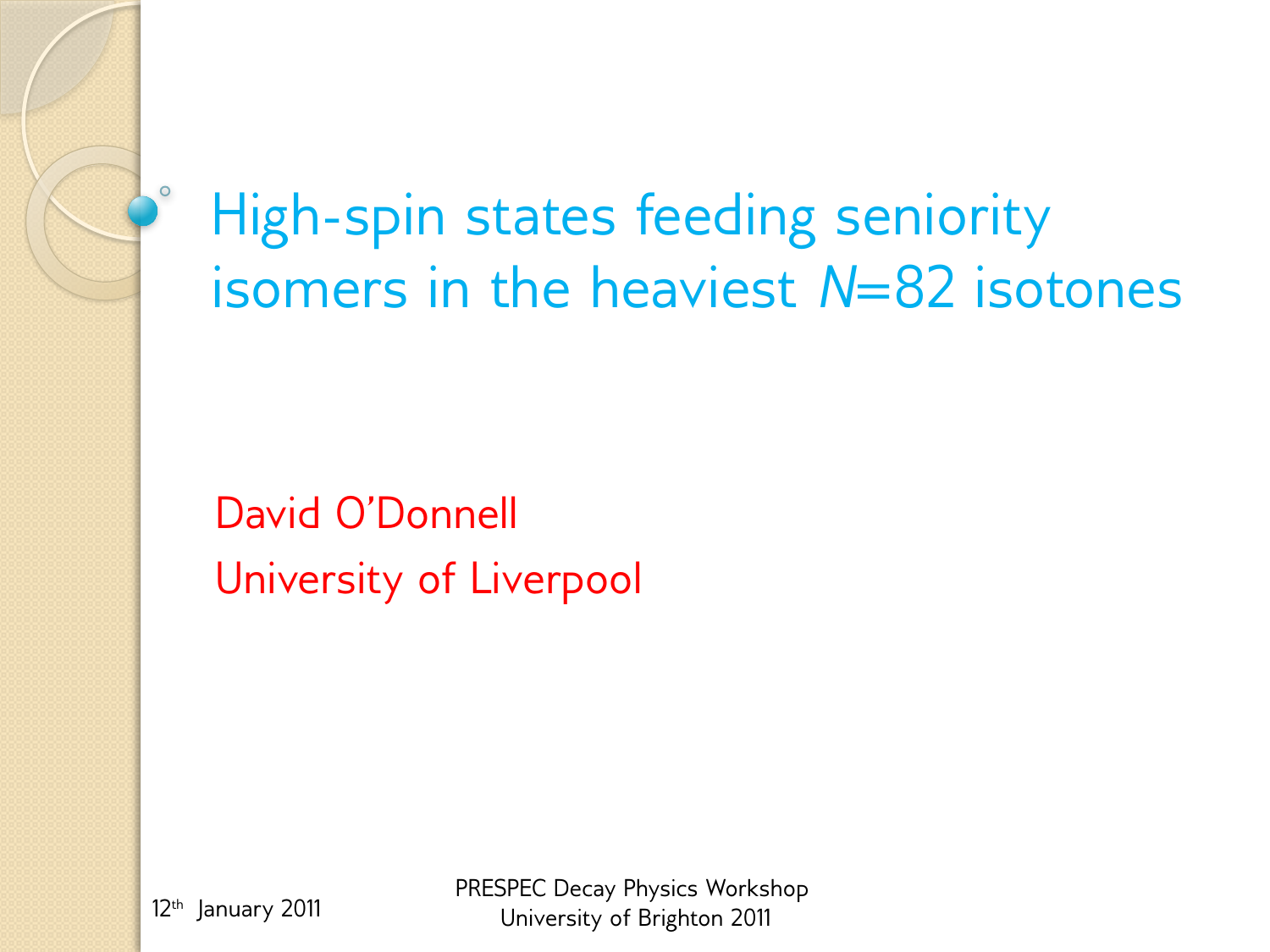

# High-spin states feeding seniority isomers in the heaviest N=82 isotones
David O’Donnell
University of Liverpool